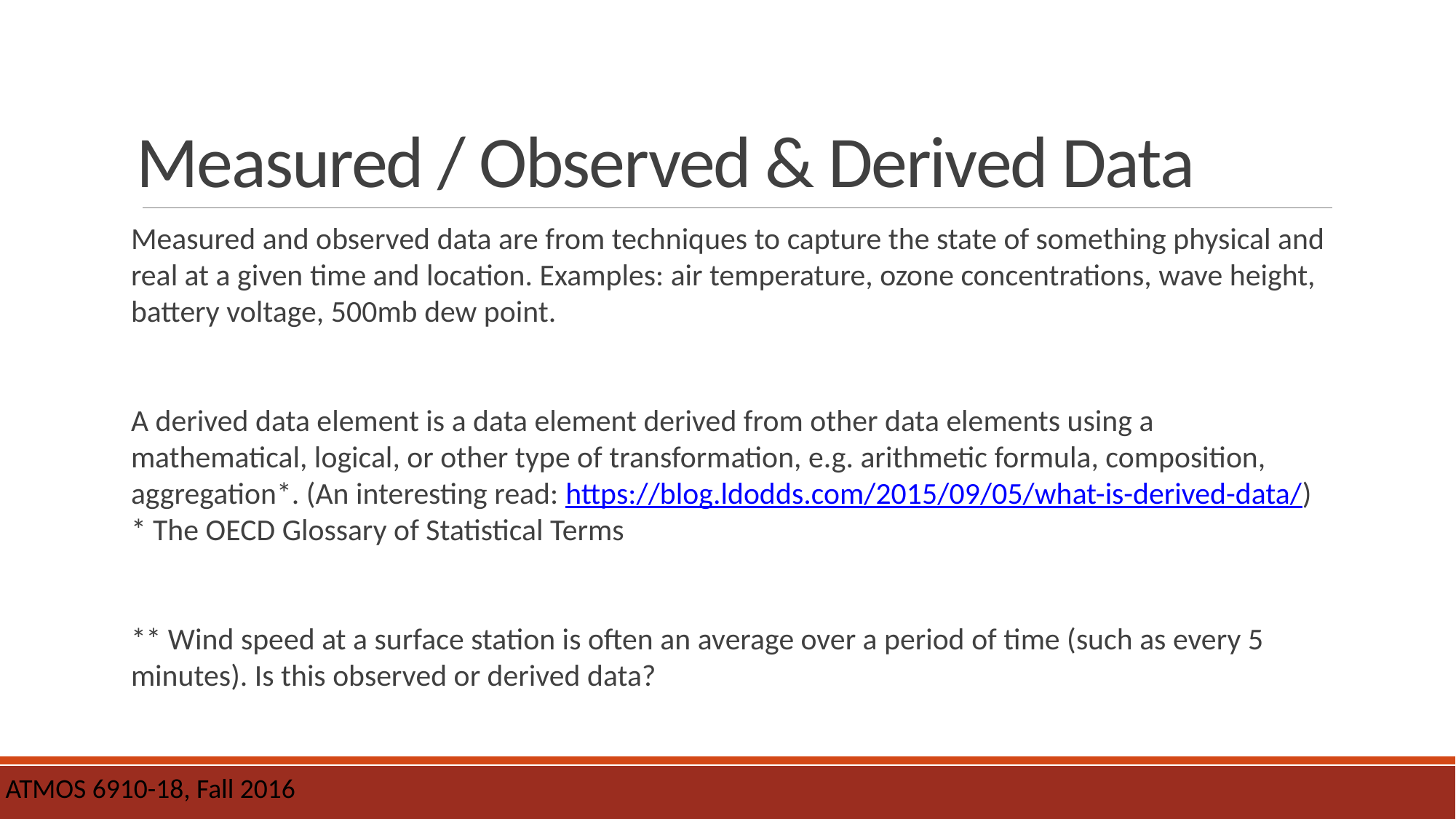

# Measured / Observed & Derived Data
Measured and observed data are from techniques to capture the state of something physical and real at a given time and location. Examples: air temperature, ozone concentrations, wave height, battery voltage, 500mb dew point.

A derived data element is a data element derived from other data elements using a mathematical, logical, or other type of transformation, e.g. arithmetic formula, composition, aggregation*. (An interesting read: https://blog.ldodds.com/2015/09/05/what-is-derived-data/) * The OECD Glossary of Statistical Terms

** Wind speed at a surface station is often an average over a period of time (such as every 5 minutes). Is this observed or derived data?